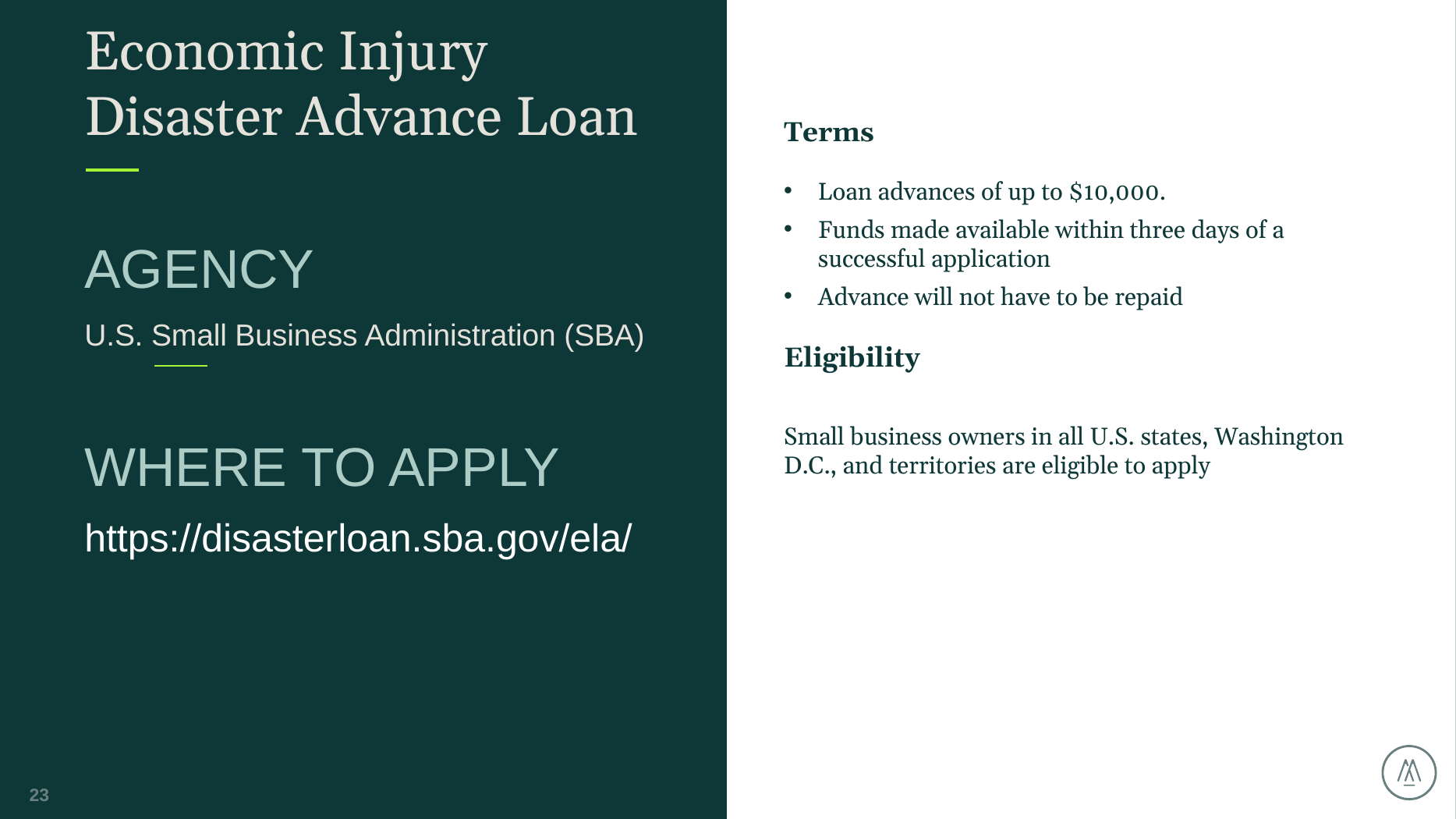

# Economic Injury Disaster Advance Loan
Terms
Loan advances of up to $10,000.
Funds made available within three days of a successful application
Advance will not have to be repaid
Eligibility
Small business owners in all U.S. states, Washington D.C., and territories are eligible to apply

AGENCY
U.S. Small Business Administration (SBA)

WHERE TO APPLY
https://disasterloan.sba.gov/ela/

23